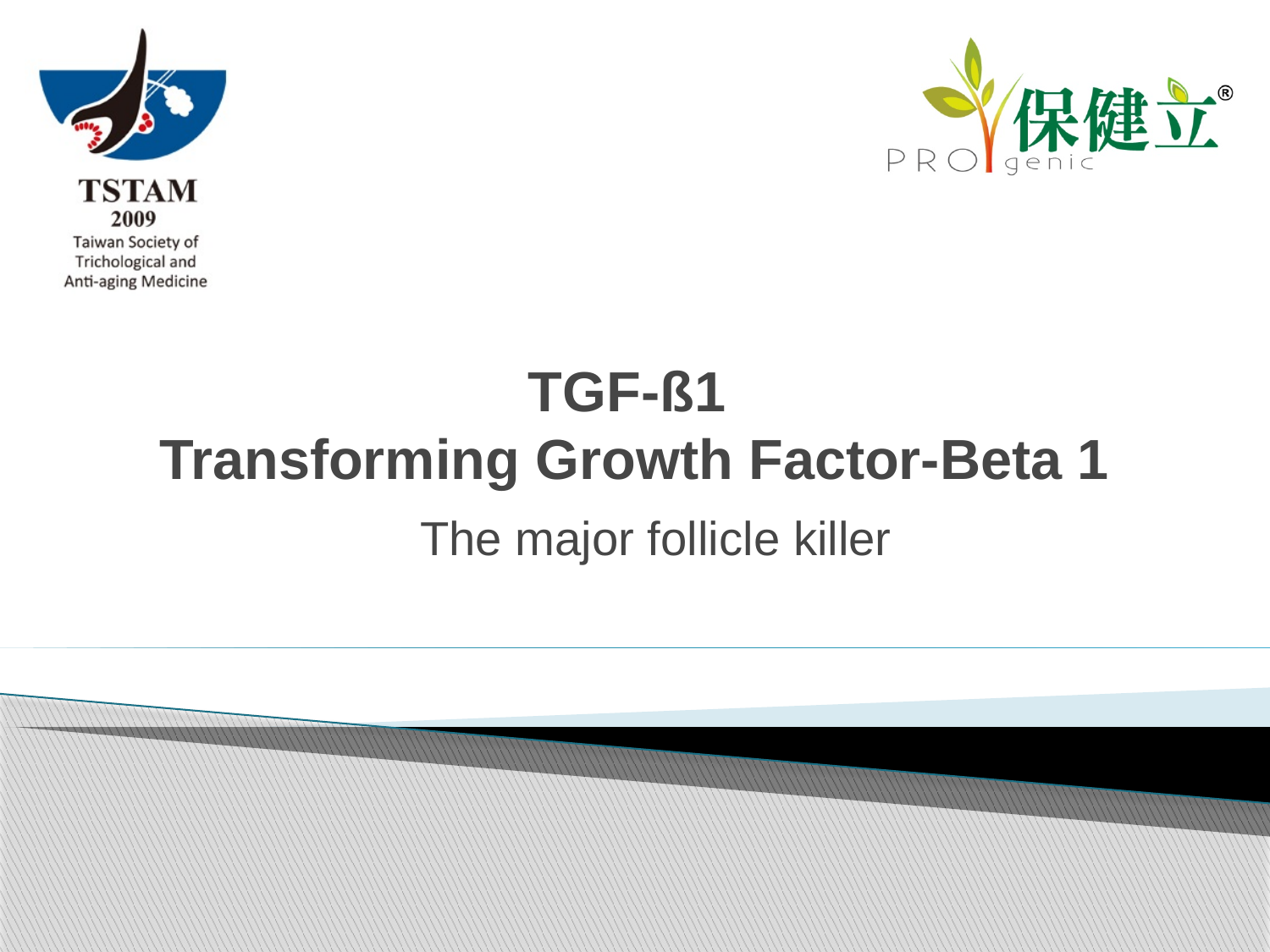

# TGF-ß1 Transforming Growth Factor-Beta 1
The major follicle killer